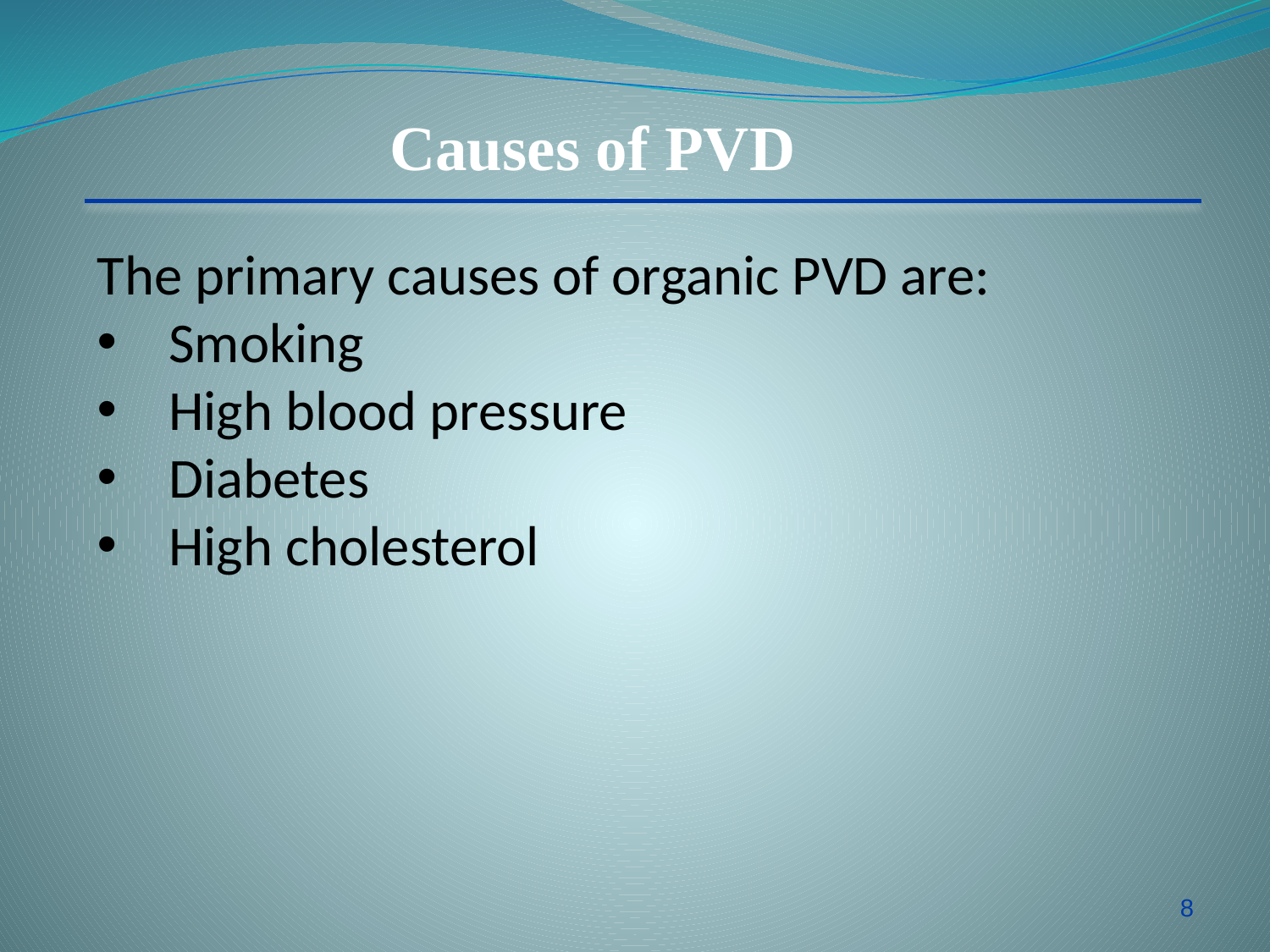

Causes of PVD
The primary causes of organic PVD are:
Smoking
High blood pressure
Diabetes
High cholesterol

8